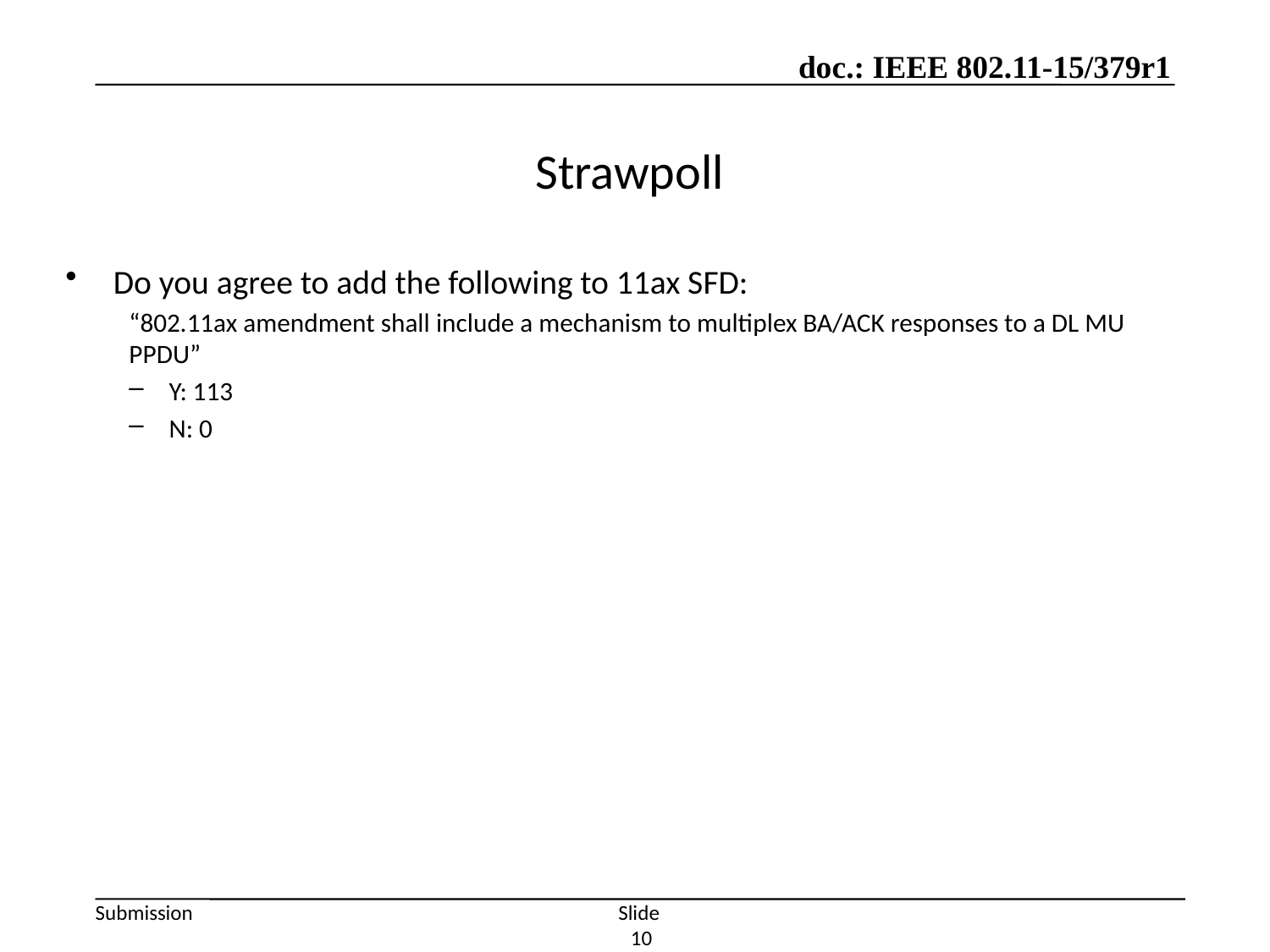

# Strawpoll
Do you agree to add the following to 11ax SFD:
“802.11ax amendment shall include a mechanism to multiplex BA/ACK responses to a DL MU PPDU”
Y: 113
N: 0

Slide 10